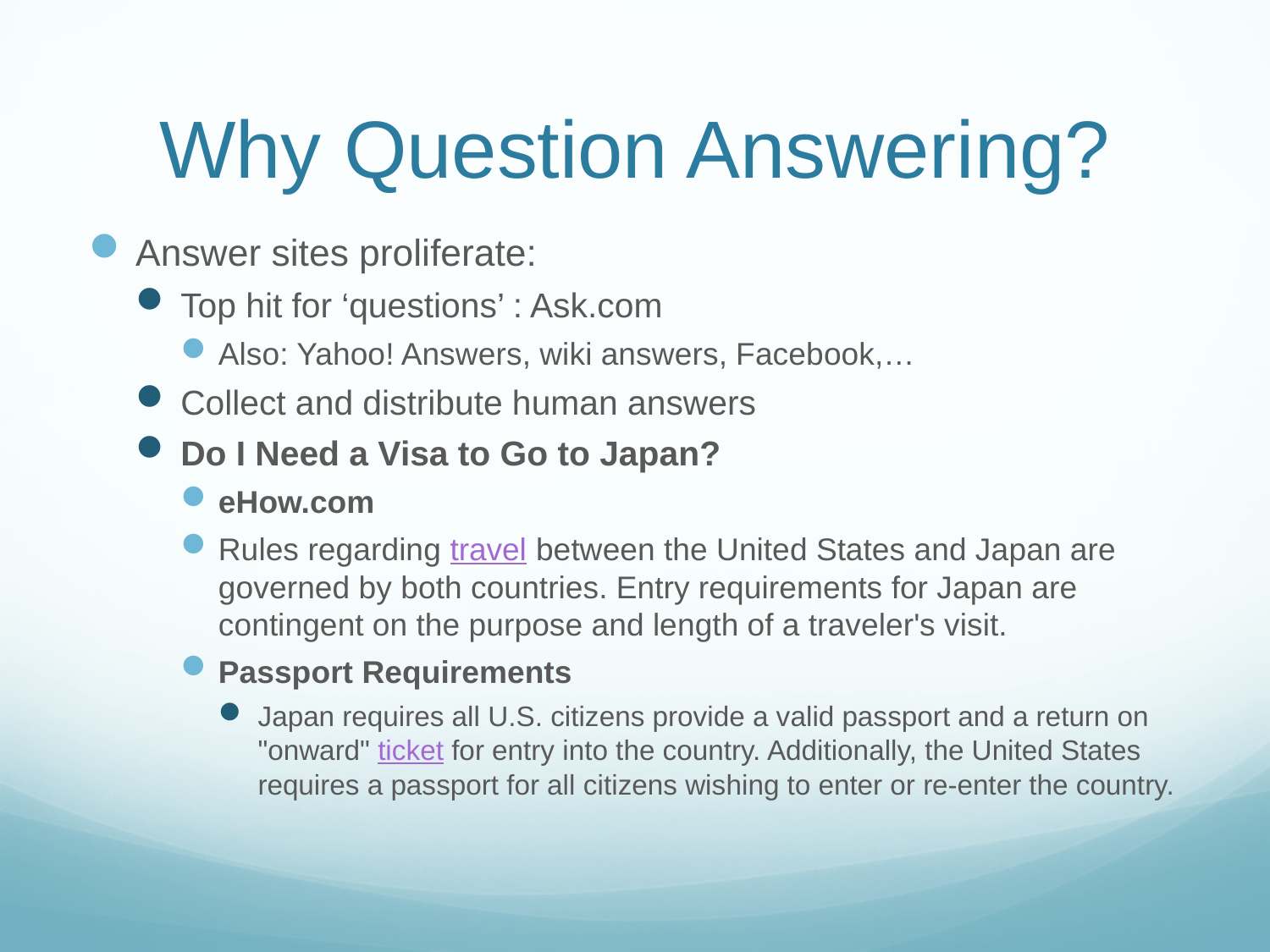

# Why Question Answering?
Answer sites proliferate:
Top hit for ‘questions’ : Ask.com
Also: Yahoo! Answers, wiki answers, Facebook,…
Collect and distribute human answers
Do I Need a Visa to Go to Japan?
eHow.com
Rules regarding travel between the United States and Japan are governed by both countries. Entry requirements for Japan are contingent on the purpose and length of a traveler's visit.
Passport Requirements
Japan requires all U.S. citizens provide a valid passport and a return on "onward" ticket for entry into the country. Additionally, the United States requires a passport for all citizens wishing to enter or re-enter the country.